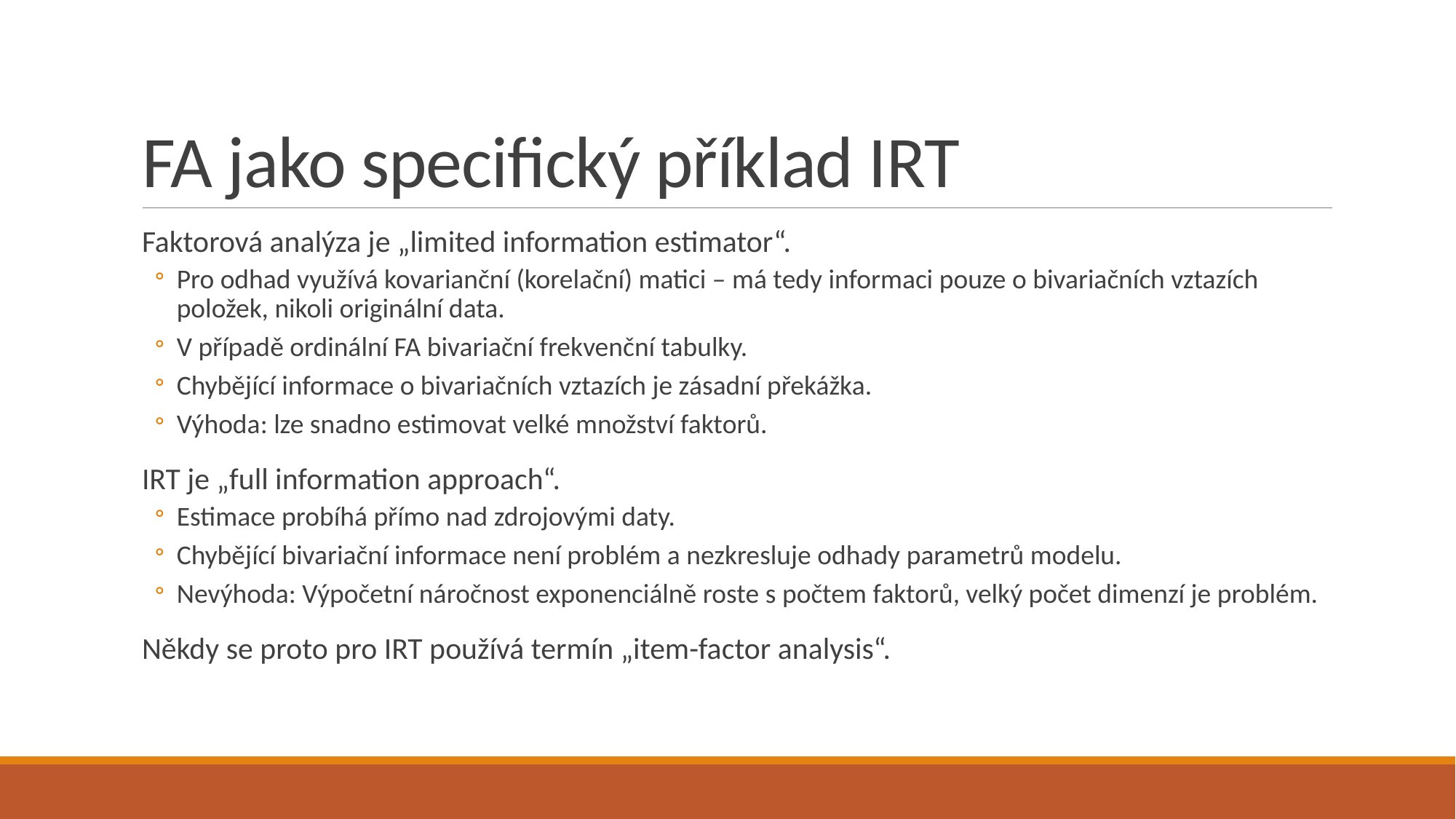

# FA jako specifický příklad IRT
Faktorová analýza je „limited information estimator“.
Pro odhad využívá kovarianční (korelační) matici – má tedy informaci pouze o bivariačních vztazích položek, nikoli originální data.
V případě ordinální FA bivariační frekvenční tabulky.
Chybějící informace o bivariačních vztazích je zásadní překážka.
Výhoda: lze snadno estimovat velké množství faktorů.
IRT je „full information approach“.
Estimace probíhá přímo nad zdrojovými daty.
Chybějící bivariační informace není problém a nezkresluje odhady parametrů modelu.
Nevýhoda: Výpočetní náročnost exponenciálně roste s počtem faktorů, velký počet dimenzí je problém.
Někdy se proto pro IRT používá termín „item-factor analysis“.